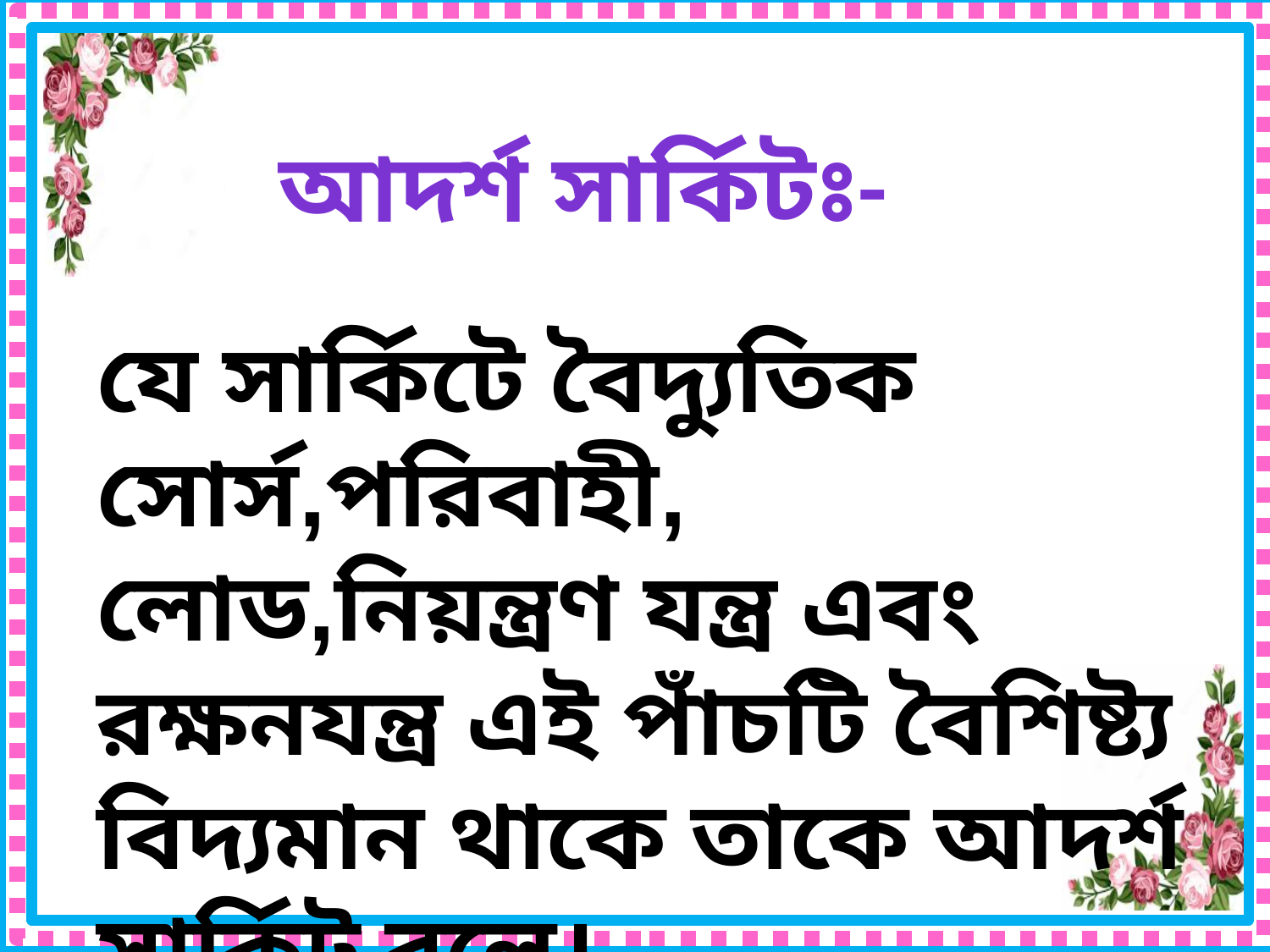

আদর্শ সার্কিটঃ-

যে সার্কিটে বৈদ্যুতিক সোর্স,পরিবাহী,  লোড,নিয়ন্ত্রণ যন্ত্র এবং রক্ষনযন্ত্র এই পাঁচটি বৈশিষ্ট্য বিদ্যমান থাকে তাকে আদর্শ সার্কিট বলে।